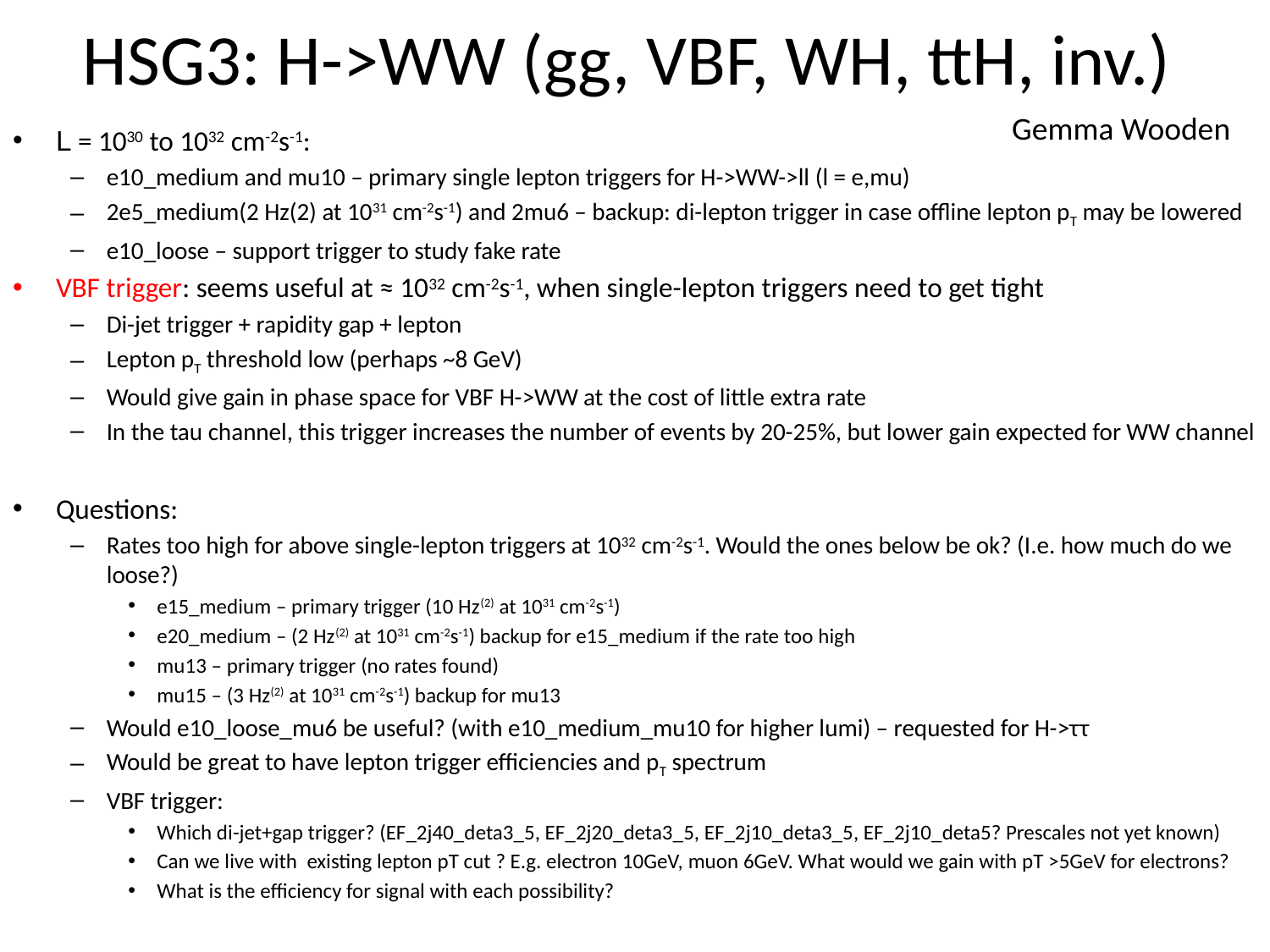

# HSG3: H->WW (gg, VBF, WH, ttH, inv.)
Gemma Wooden
L = 1030 to 1032 cm-2s-1:
e10_medium and mu10 – primary single lepton triggers for H->WW->ll (l = e,mu)
2e5_medium(2 Hz(2) at 1031 cm-2s-1) and 2mu6 – backup: di-lepton trigger in case offline lepton pT may be lowered
e10_loose – support trigger to study fake rate
VBF trigger: seems useful at ≈ 1032 cm-2s-1, when single-lepton triggers need to get tight
Di-jet trigger + rapidity gap + lepton
Lepton pT threshold low (perhaps ~8 GeV)
Would give gain in phase space for VBF H->WW at the cost of little extra rate
In the tau channel, this trigger increases the number of events by 20-25%, but lower gain expected for WW channel

Questions:
Rates too high for above single-lepton triggers at 1032 cm-2s-1. Would the ones below be ok? (I.e. how much do we loose?)
e15_medium – primary trigger (10 Hz(2) at 1031 cm-2s-1)
e20_medium – (2 Hz(2) at 1031 cm-2s-1) backup for e15_medium if the rate too high
mu13 – primary trigger (no rates found)
mu15 – (3 Hz(2) at 1031 cm-2s-1) backup for mu13
Would e10_loose_mu6 be useful? (with e10_medium_mu10 for higher lumi) – requested for H->ττ
Would be great to have lepton trigger efficiencies and pT spectrum
VBF trigger:
Which di-jet+gap trigger? (EF_2j40_deta3_5, EF_2j20_deta3_5, EF_2j10_deta3_5, EF_2j10_deta5? Prescales not yet known)
Can we live with  existing lepton pT cut ? E.g. electron 10GeV, muon 6GeV. What would we gain with pT >5GeV for electrons?
What is the efficiency for signal with each possibility?

Ricardo Goncalo
Higgs WG Meeting 9/7/2010